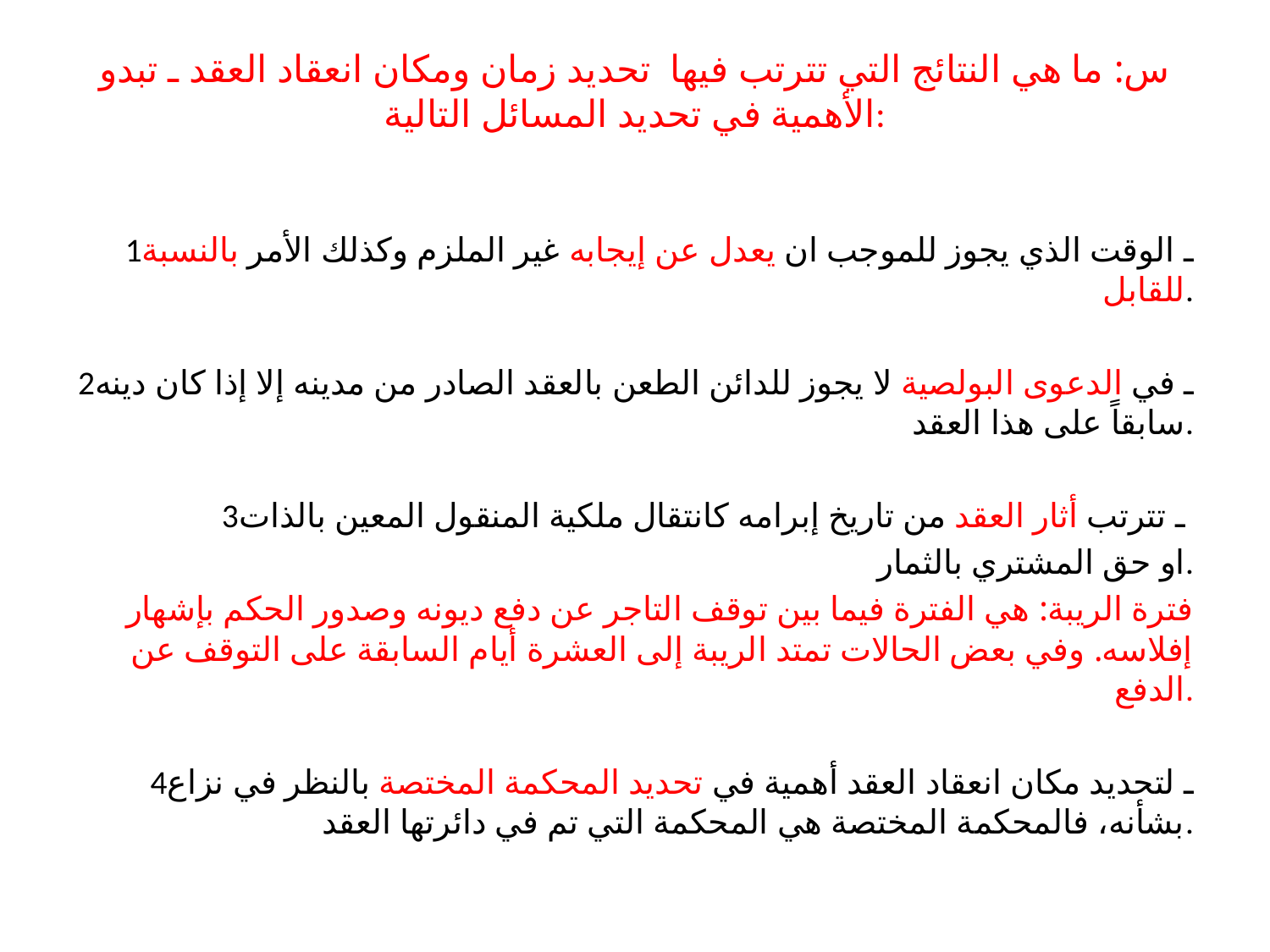

# س: ما هي النتائج التي تترتب فيها  تحديد زمان ومكان انعقاد العقد ـ تبدو الأهمية في تحديد المسائل التالية:
1ـ الوقت الذي يجوز للموجب ان يعدل عن إيجابه غير الملزم وكذلك الأمر بالنسبة للقابل.

2ـ في الدعوى البولصية لا يجوز للدائن الطعن بالعقد الصادر من مدينه إلا إذا كان دينه سابقاً على هذا العقد.

3ـ تترتب أثار العقد من تاريخ إبرامه كانتقال ملكية المنقول المعين بالذات
او حق المشتري بالثمار.
فترة الريبة: هي الفترة فيما بين توقف التاجر عن دفع ديونه وصدور الحكم بإشهار إفلاسه. وفي بعض الحالات تمتد الريبة إلى العشرة أيام السابقة على التوقف عن الدفع.

4ـ لتحديد مكان انعقاد العقد أهمية في تحديد المحكمة المختصة بالنظر في نزاع بشأنه، فالمحكمة المختصة هي المحكمة التي تم في دائرتها العقد.